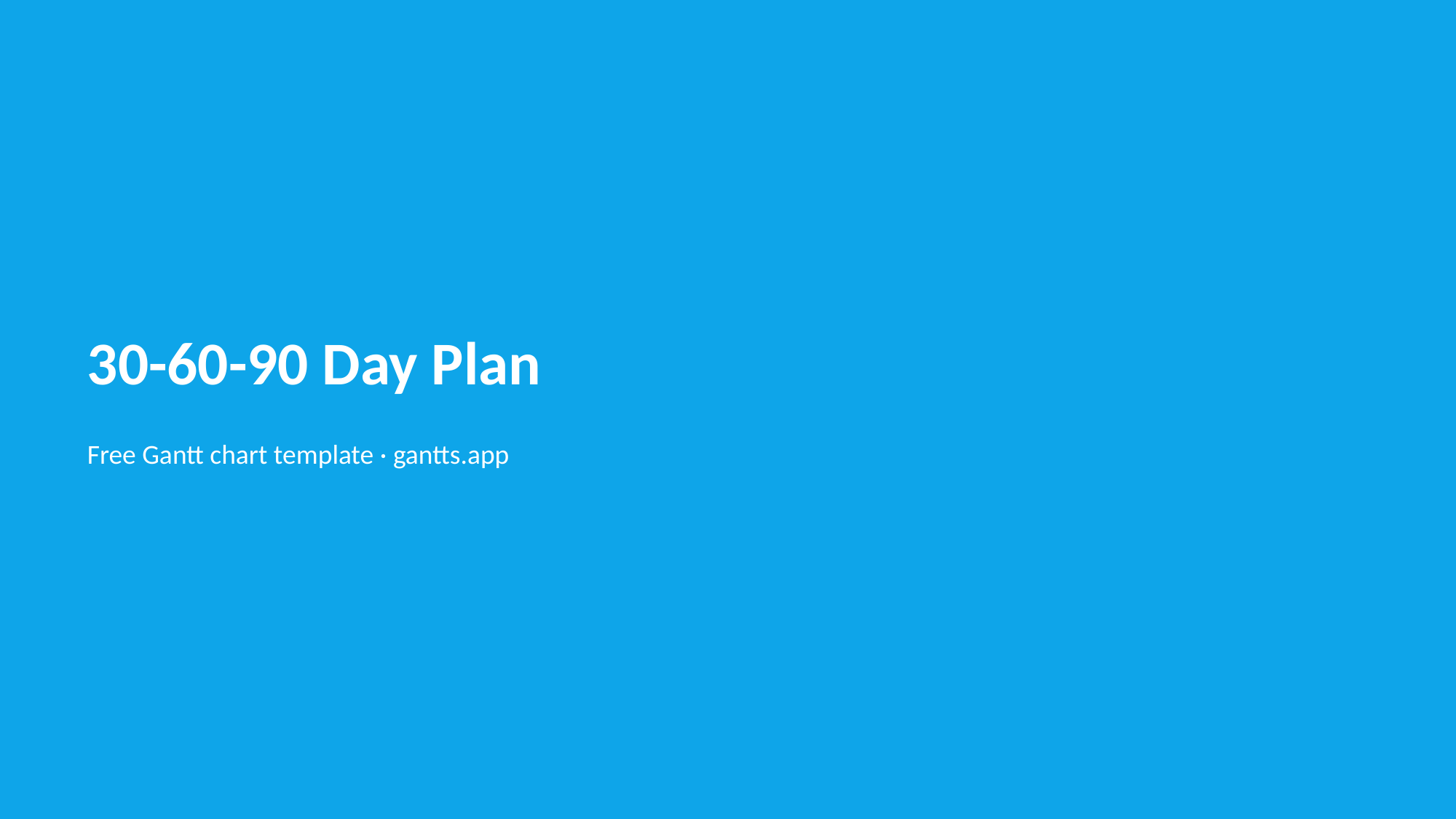

30-60-90 Day Plan
Free Gantt chart template · gantts.app